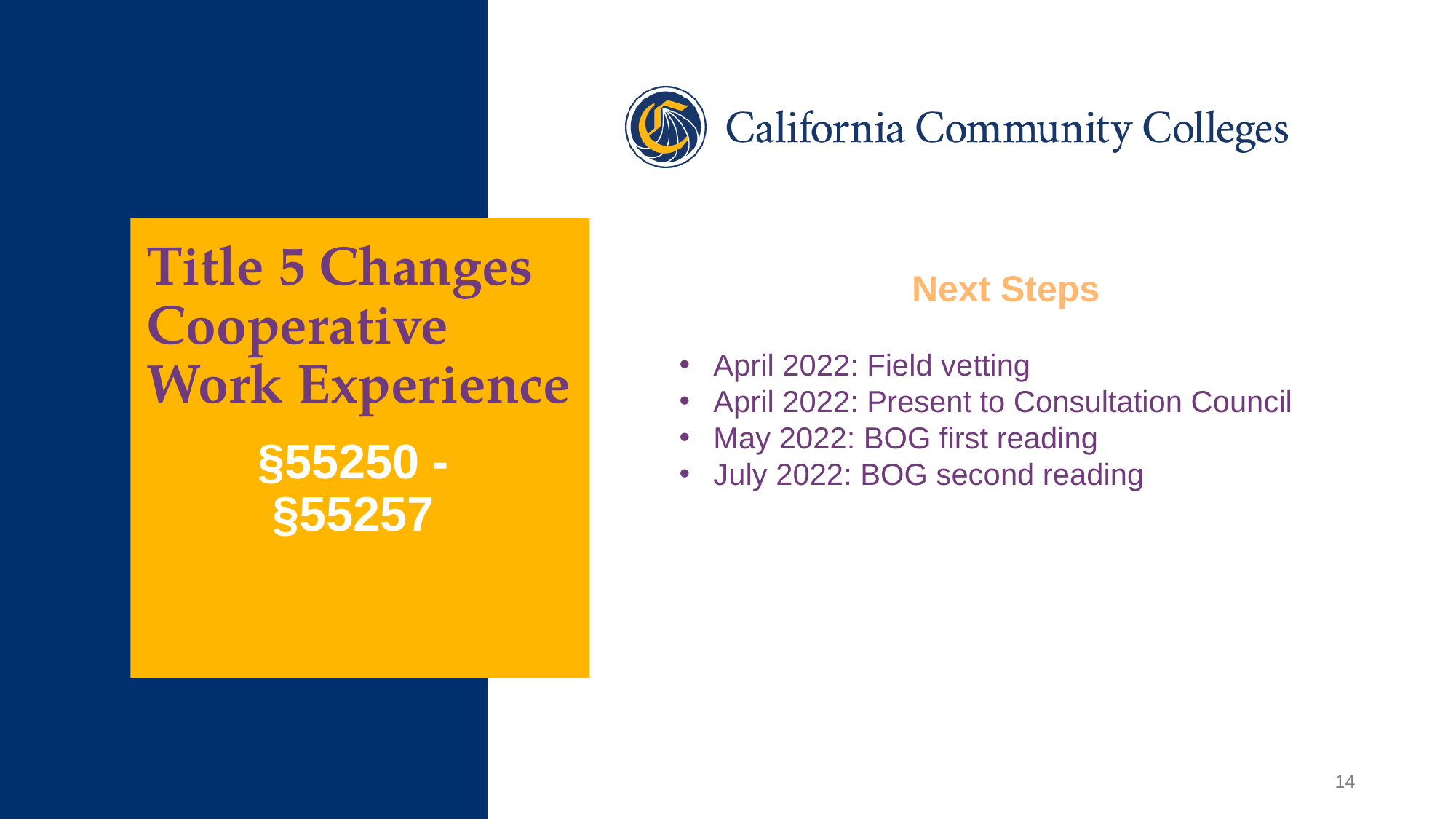

# Title 5 Changes Cooperative Work Experience
Next Steps

April 2022: Field vetting
April 2022: Present to Consultation Council
May 2022: BOG first reading
July 2022: BOG second reading

§55250 - §55257
14